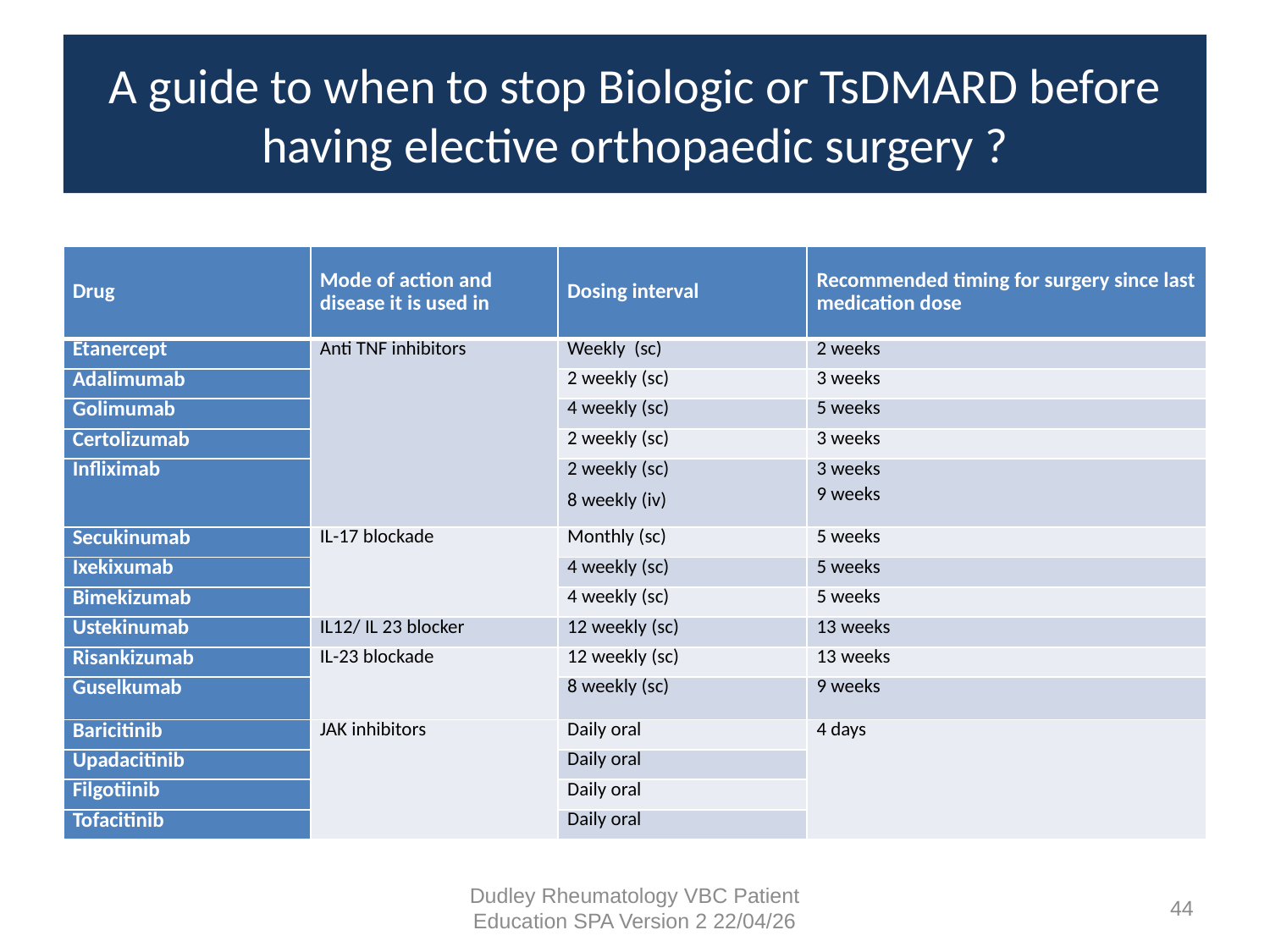

A guide to when to stop Biologic or TsDMARD before having elective orthopaedic surgery ?
| Drug | Mode of action and disease it is used in | Dosing interval | Recommended timing for surgery since last medication dose |
| --- | --- | --- | --- |
| Etanercept | Anti TNF inhibitors | Weekly (sc) | 2 weeks |
| Adalimumab |  | 2 weekly (sc) | 3 weeks |
| Golimumab |  | 4 weekly (sc) | 5 weeks |
| Certolizumab |  | 2 weekly (sc) | 3 weeks |
| Infliximab |  | 2 weekly (sc) 8 weekly (iv) | 3 weeks 9 weeks |
| Secukinumab | IL-17 blockade | Monthly (sc) | 5 weeks |
| Ixekixumab |  | 4 weekly (sc) | 5 weeks |
| Bimekizumab |  | 4 weekly (sc) | 5 weeks |
| Ustekinumab | IL12/ IL 23 blocker | 12 weekly (sc) | 13 weeks |
| Risankizumab | IL-23 blockade | 12 weekly (sc) | 13 weeks |
| Guselkumab |  | 8 weekly (sc) | 9 weeks |
| Baricitinib | JAK inhibitors | Daily oral | 4 days |
| Upadacitinib |  | Daily oral |  |
| Filgotiinib |  | Daily oral |  |
| Tofacitinib |  | Daily oral |  |
Dudley Rheumatology VBC Patient Education SPA Version 2 22/04/26
44